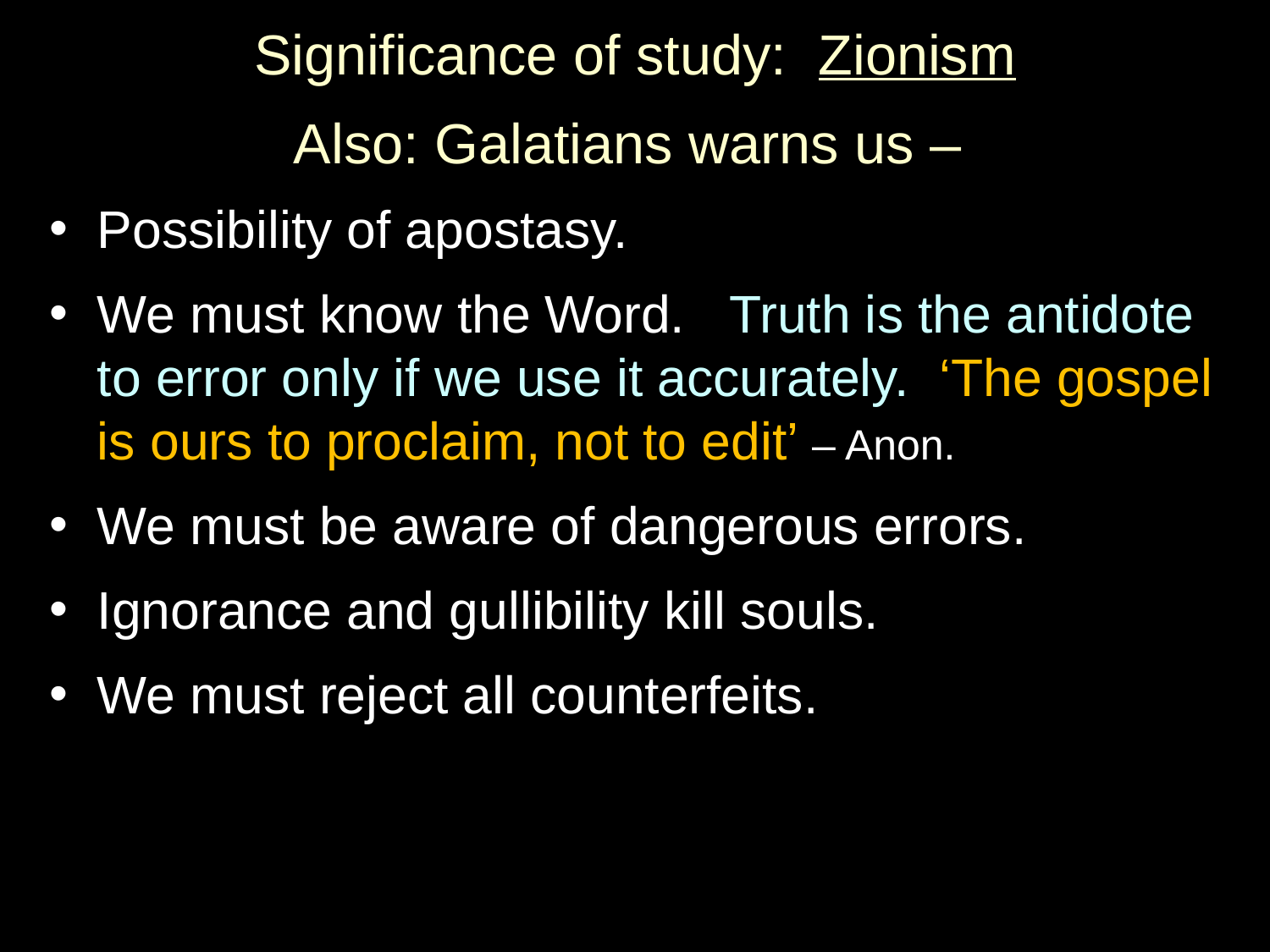

Significance of study:  Zionism
Also: Galatians warns us –
Possibility of apostasy.
We must know the Word.   Truth is the antidote to error only if we use it accurately.  ‘The gospel is ours to proclaim, not to edit’ – Anon.
We must be aware of dangerous errors.
Ignorance and gullibility kill souls.
We must reject all counterfeits.